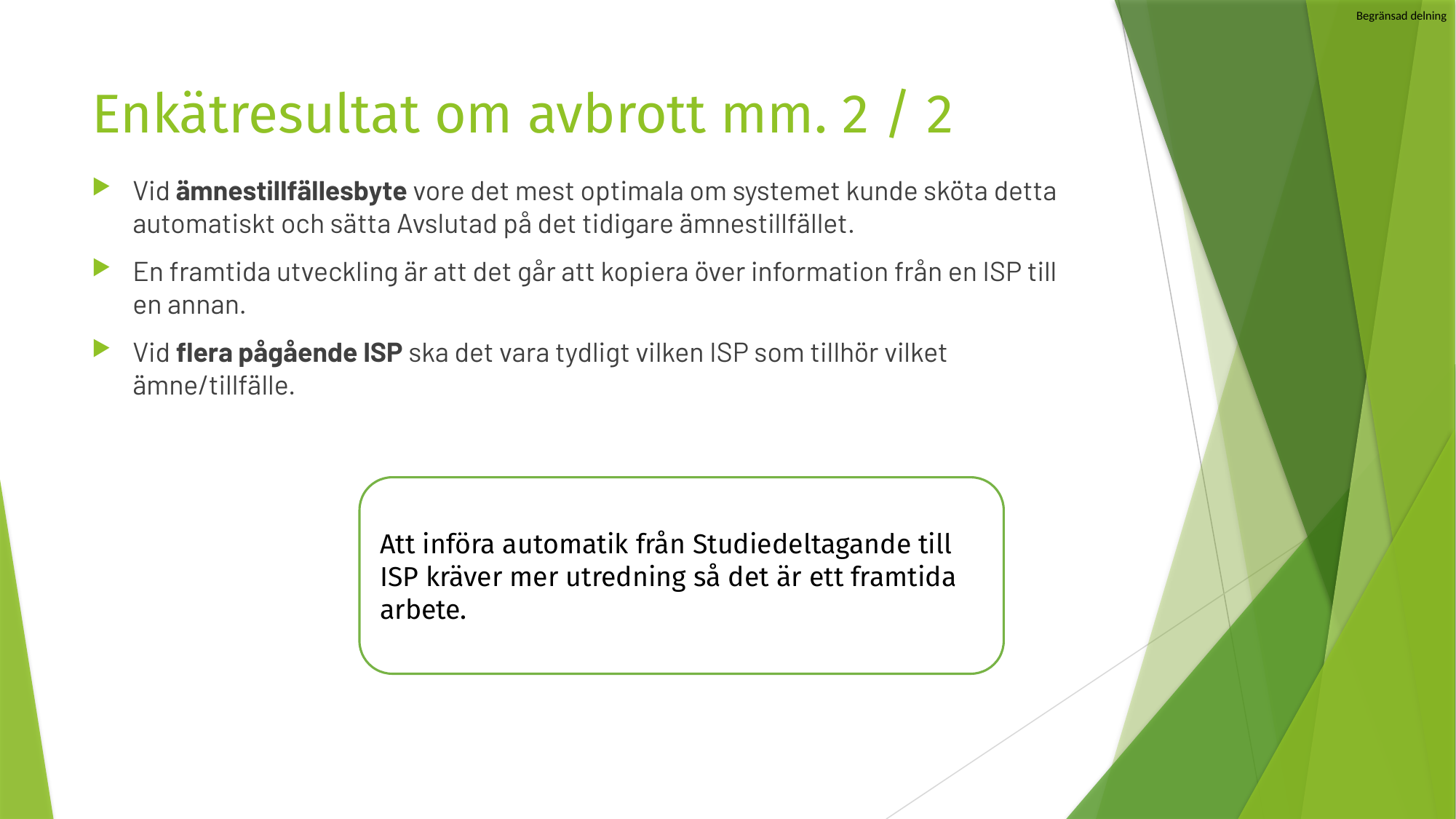

# Enkätresultat om avbrott mm. 2 / 2
Vid ämnestillfällesbyte vore det mest optimala om systemet kunde sköta detta automatiskt och sätta Avslutad på det tidigare ämnestillfället.
En framtida utveckling är att det går att kopiera över information från en ISP till en annan.
Vid flera pågående ISP ska det vara tydligt vilken ISP som tillhör vilket ämne/tillfälle.
Att införa automatik från Studiedeltagande till ISP kräver mer utredning så det är ett framtida arbete.